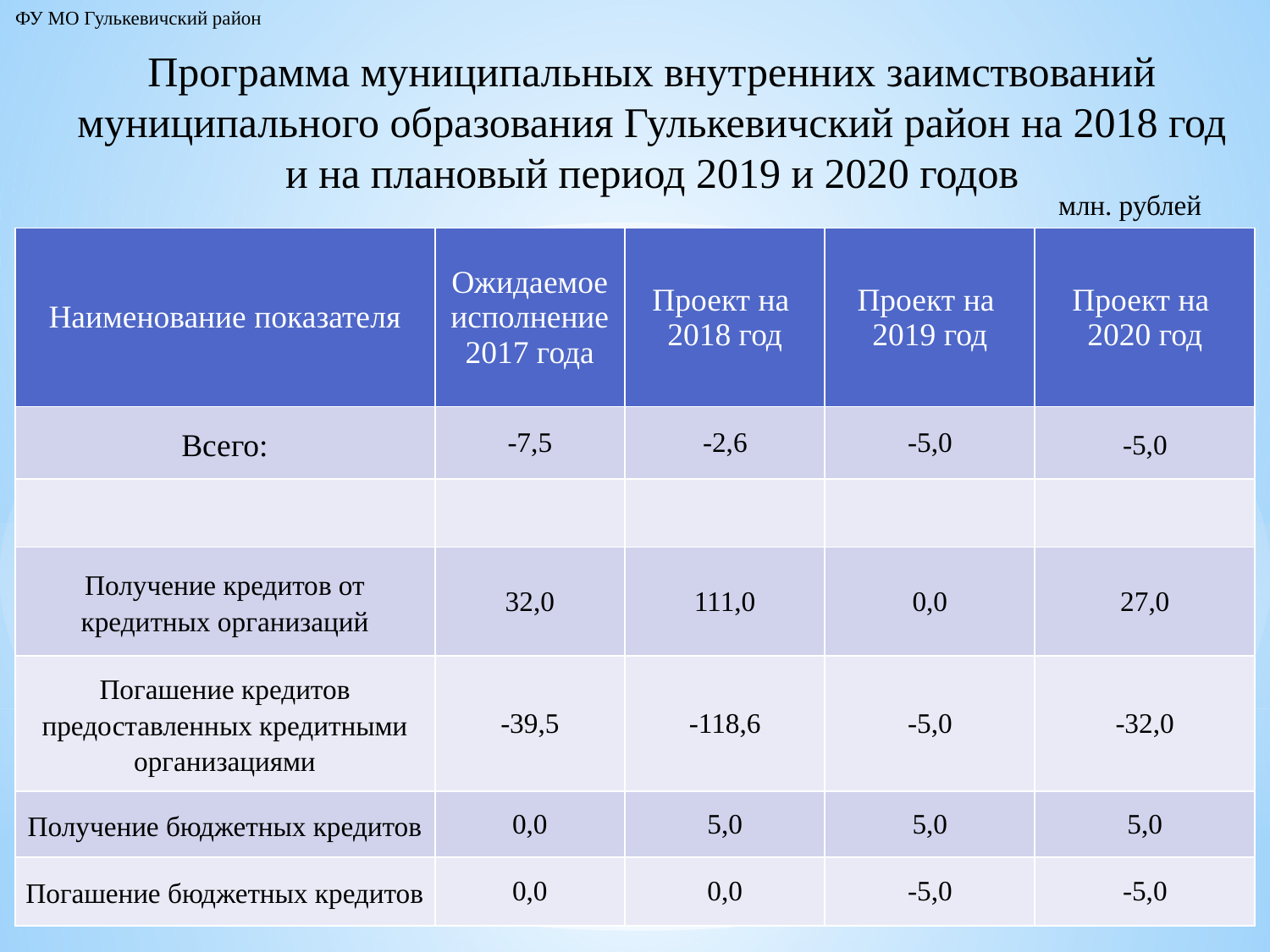

ФУ МО Гулькевичский район
Программа муниципальных внутренних заимствований
муниципального образования Гулькевичский район на 2018 год
и на плановый период 2019 и 2020 годов
млн. рублей
| Наименование показателя | Ожидаемое исполнение 2017 года | Проект на 2018 год | Проект на 2019 год | Проект на 2020 год |
| --- | --- | --- | --- | --- |
| Всего: | -7,5 | -2,6 | -5,0 | -5,0 |
|  |  |  |  |  |
| Получение кредитов от кредитных организаций | 32,0 | 111,0 | 0,0 | 27,0 |
| Погашение кредитов предоставленных кредитными организациями | -39,5 | -118,6 | -5,0 | -32,0 |
| Получение бюджетных кредитов | 0,0 | 5,0 | 5,0 | 5,0 |
| Погашение бюджетных кредитов | 0,0 | 0,0 | -5,0 | -5,0 |